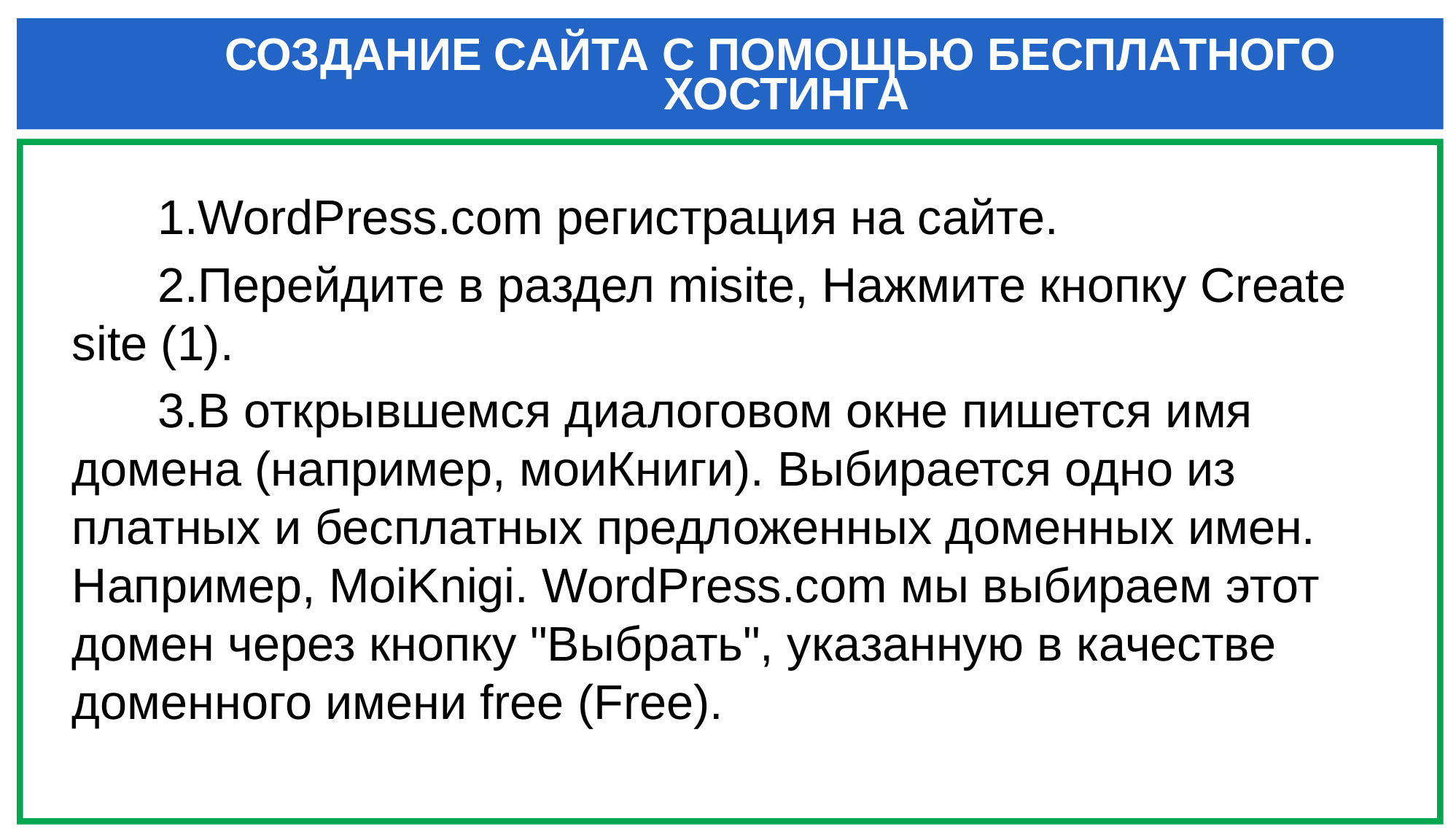

СОЗДАНИЕ САЙТА С ПОМОЩЬЮ БЕСПЛАТНОГО
ХОСТИНГА
WordPress.com регистрация на сайте.
Перейдите в раздел misite, Нажмите кнопку Create site (1).
В открывшемся диалоговом окне пишется имя домена (например, моиКниги). Выбирается одно из платных и бесплатных предложенных доменных имен. Например, MoiKnigi. WordPress.com мы выбираем этот домен через кнопку "Выбрать", указанную в качестве доменного имени free (Free).